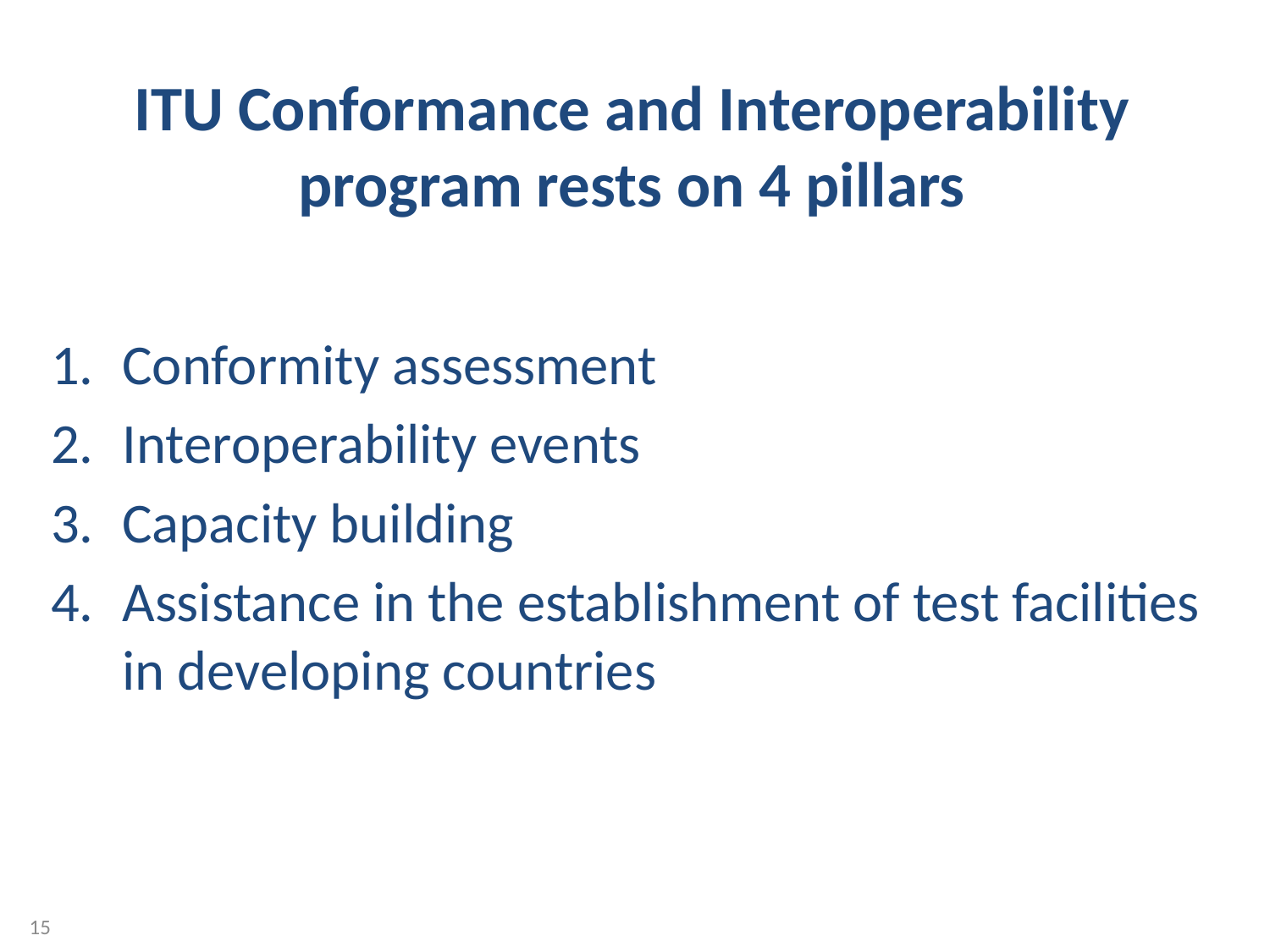

ITU Conformance and Interoperability program rests on 4 pillars
Conformity assessment
Interoperability events
Capacity building
Assistance in the establishment of test facilities in developing countries
15